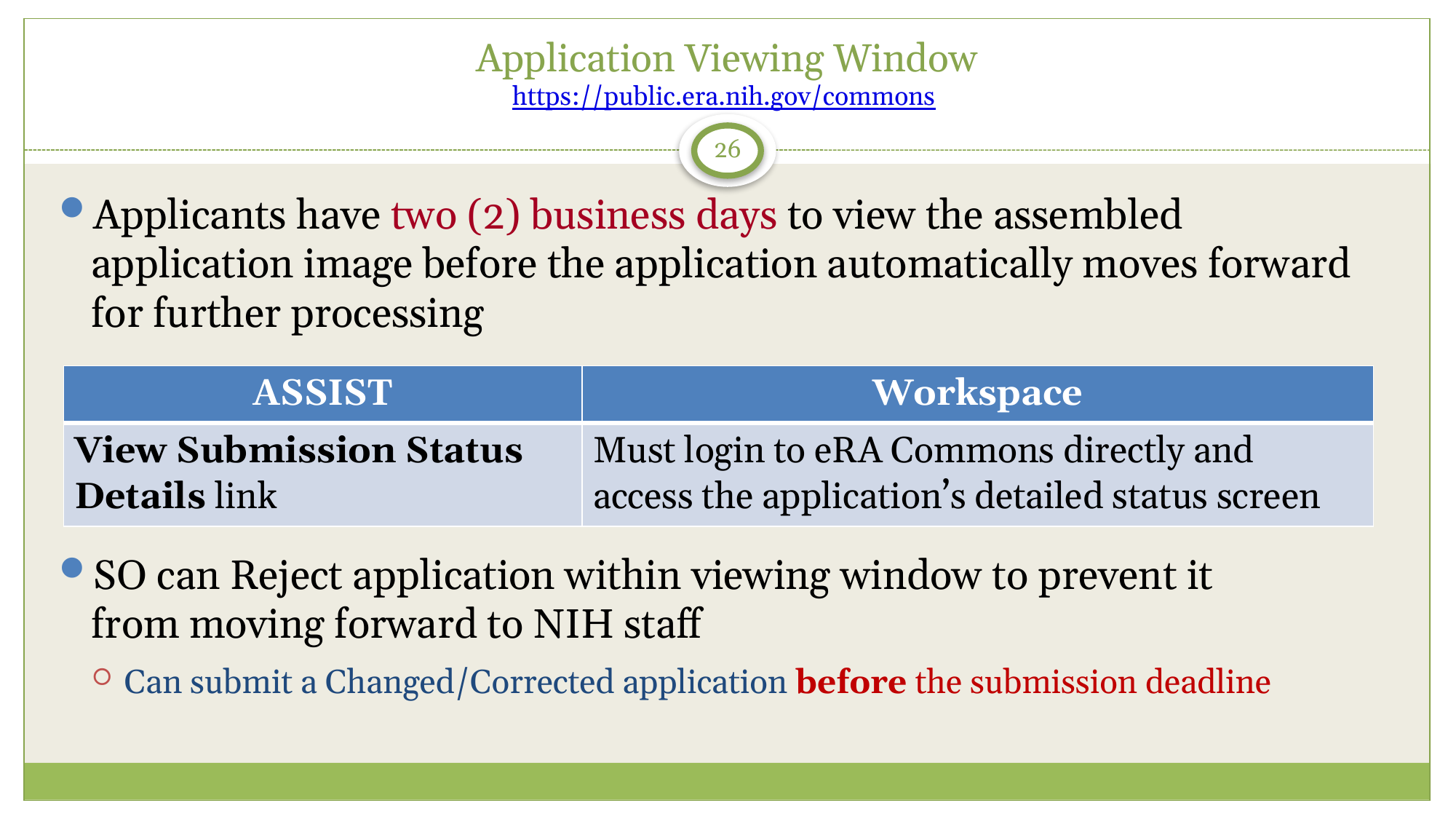

# Application Viewing Window https://public.era.nih.gov/commons
26
Applicants have two (2) business days to view the assembled application image before the application automatically moves forward for further processing
SO can Reject application within viewing window to prevent it
from moving forward to NIH staff
Can submit a Changed/Corrected application before the submission deadline

| ASSIST | Workspace |
| --- | --- |
| View Submission Status Details link | Must login to eRA Commons directly and access the application’s detailed status screen |